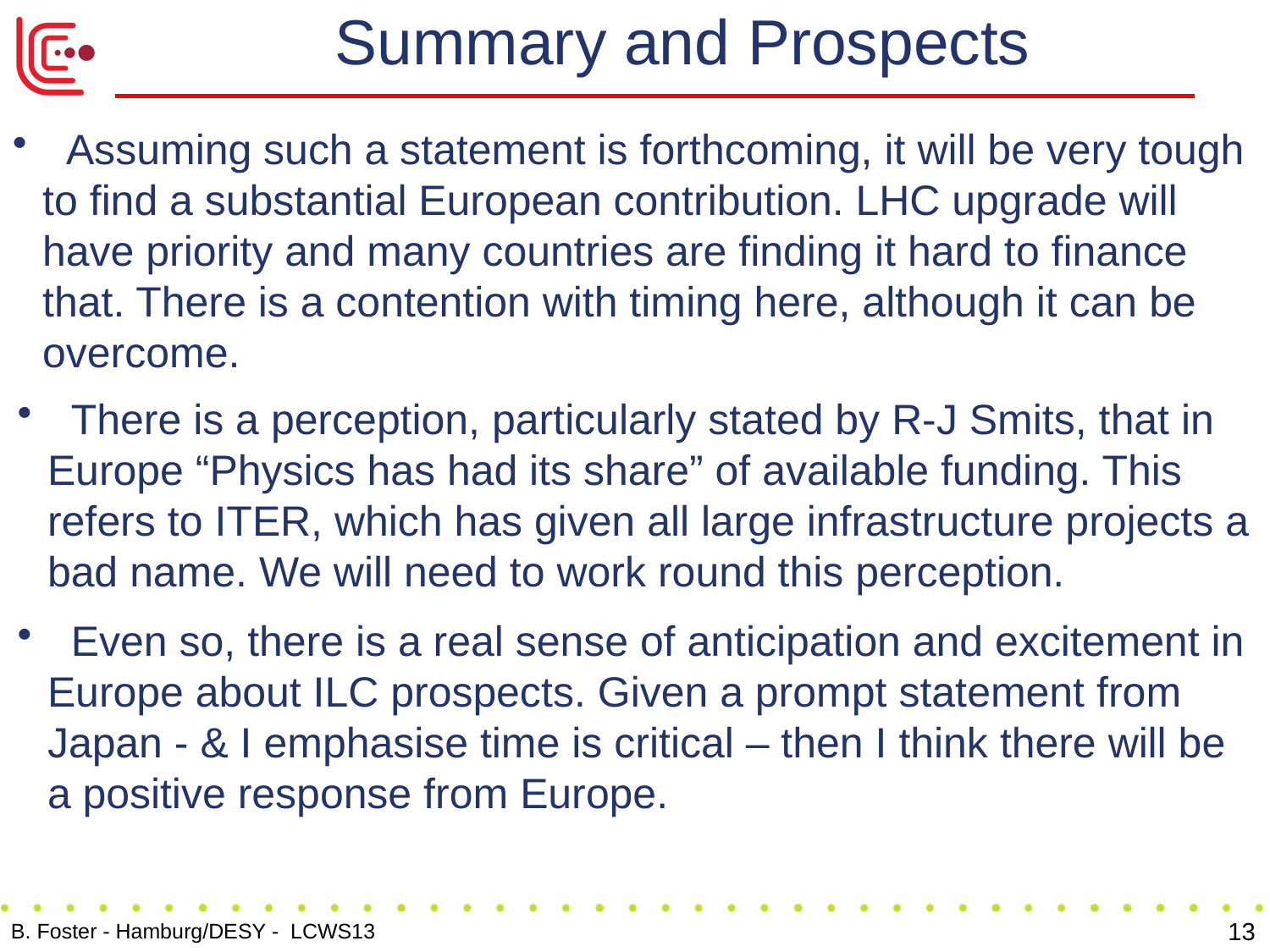

# Summary and Prospects
  Assuming such a statement is forthcoming, it will be very tough to find a substantial European contribution. LHC upgrade will have priority and many countries are finding it hard to finance that. There is a contention with timing here, although it can be overcome.

  There is a perception, particularly stated by R-J Smits, that in Europe “Physics has had its share” of available funding. This refers to ITER, which has given all large infrastructure projects a bad name. We will need to work round this perception.
  Even so, there is a real sense of anticipation and excitement in Europe about ILC prospects. Given a prompt statement from Japan - & I emphasise time is critical – then I think there will be a positive response from Europe.
13
B. Foster - Hamburg/DESY -  LCWS13